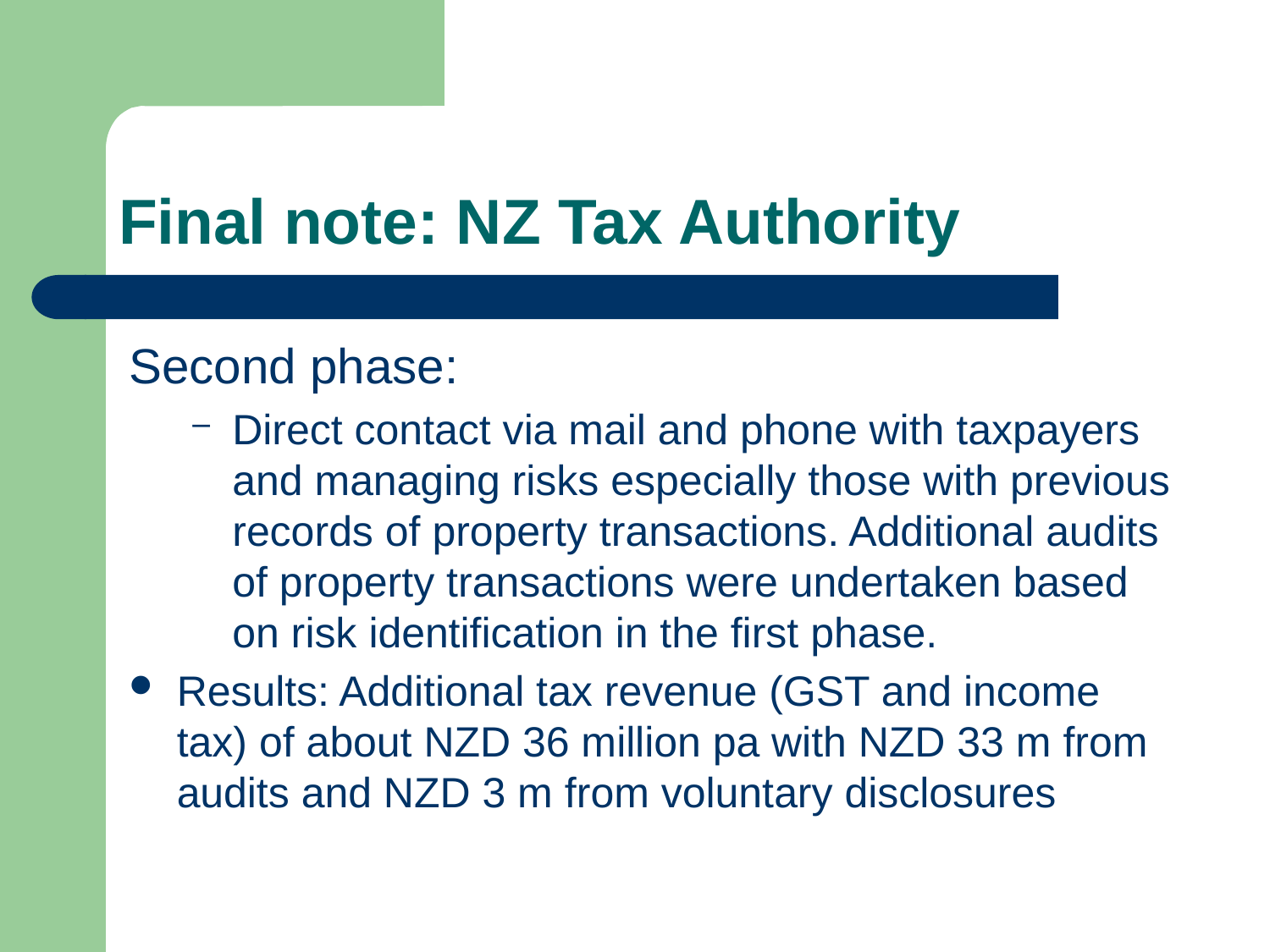

# Final note: NZ Tax Authority
Second phase:
Direct contact via mail and phone with taxpayers and managing risks especially those with previous records of property transactions. Additional audits of property transactions were undertaken based on risk identification in the first phase.
Results: Additional tax revenue (GST and income tax) of about NZD 36 million pa with NZD 33 m from audits and NZD 3 m from voluntary disclosures